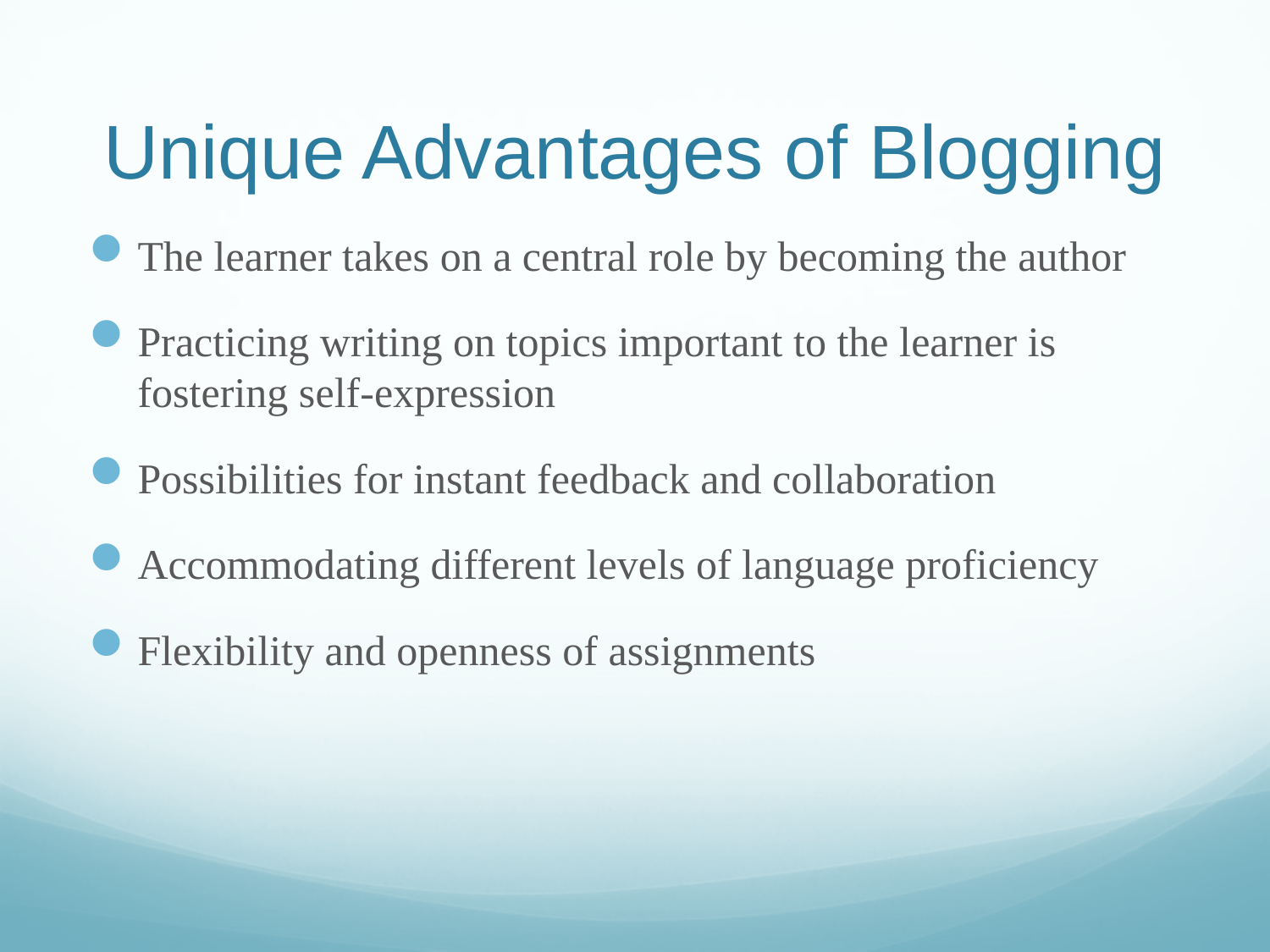

# Unique Advantages of Blogging
The learner takes on a central role by becoming the author
Practicing writing on topics important to the learner is fostering self-expression
Possibilities for instant feedback and collaboration
Accommodating different levels of language proficiency
Flexibility and openness of assignments